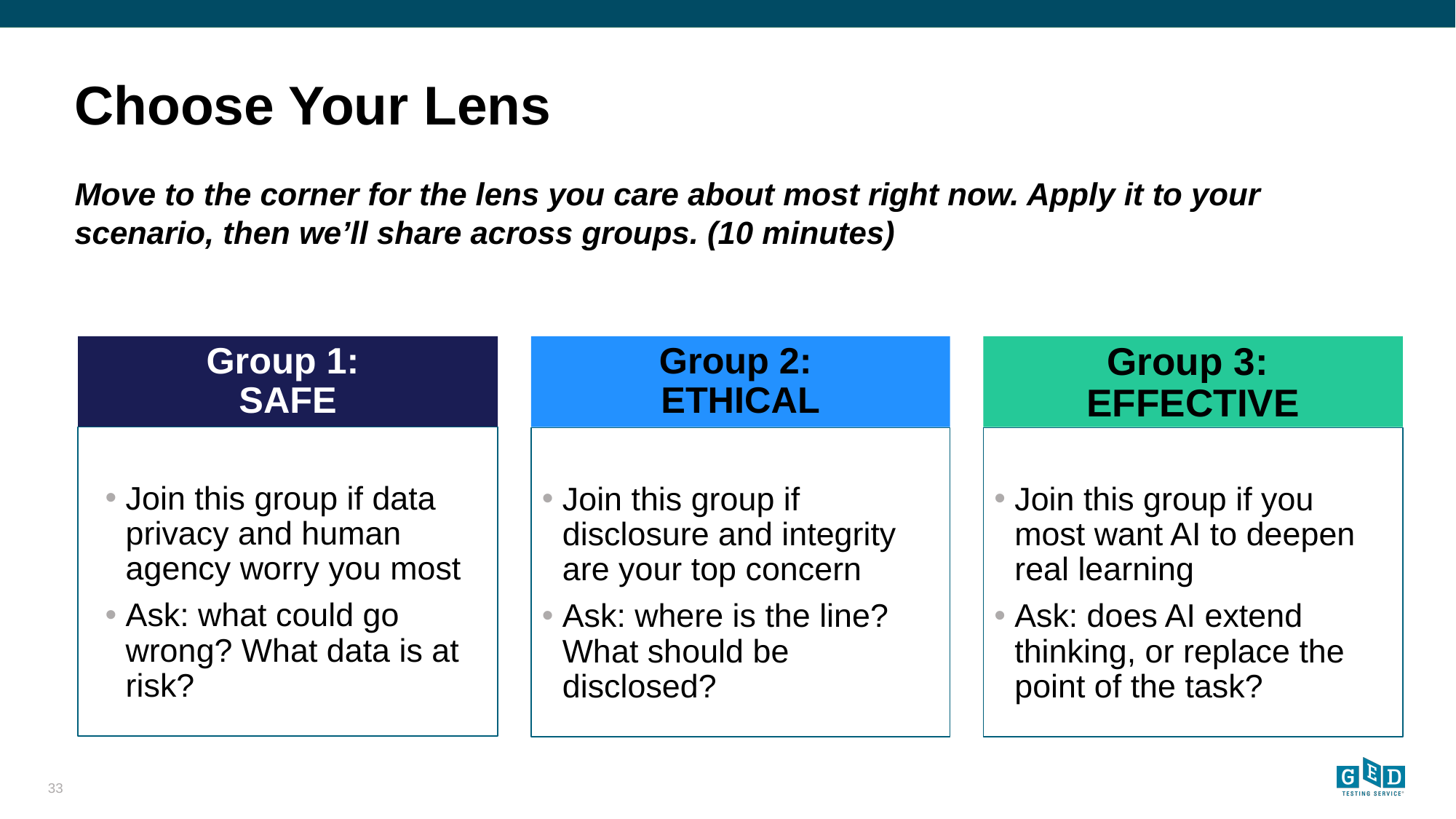

# Choose Your Lens
Move to the corner for the lens you care about most right now. Apply it to your scenario, then we’ll share across groups. (10 minutes)
Group 2:
ETHICAL
Group 3:
EFFECTIVE

Group 1:
SAFE
Join this group if data privacy and human agency worry you most
Ask: what could go wrong? What data is at risk?
Join this group if disclosure and integrity are your top concern
Ask: where is the line? What should be disclosed?
Join this group if you most want AI to deepen real learning
Ask: does AI extend thinking, or replace the point of the task?
33